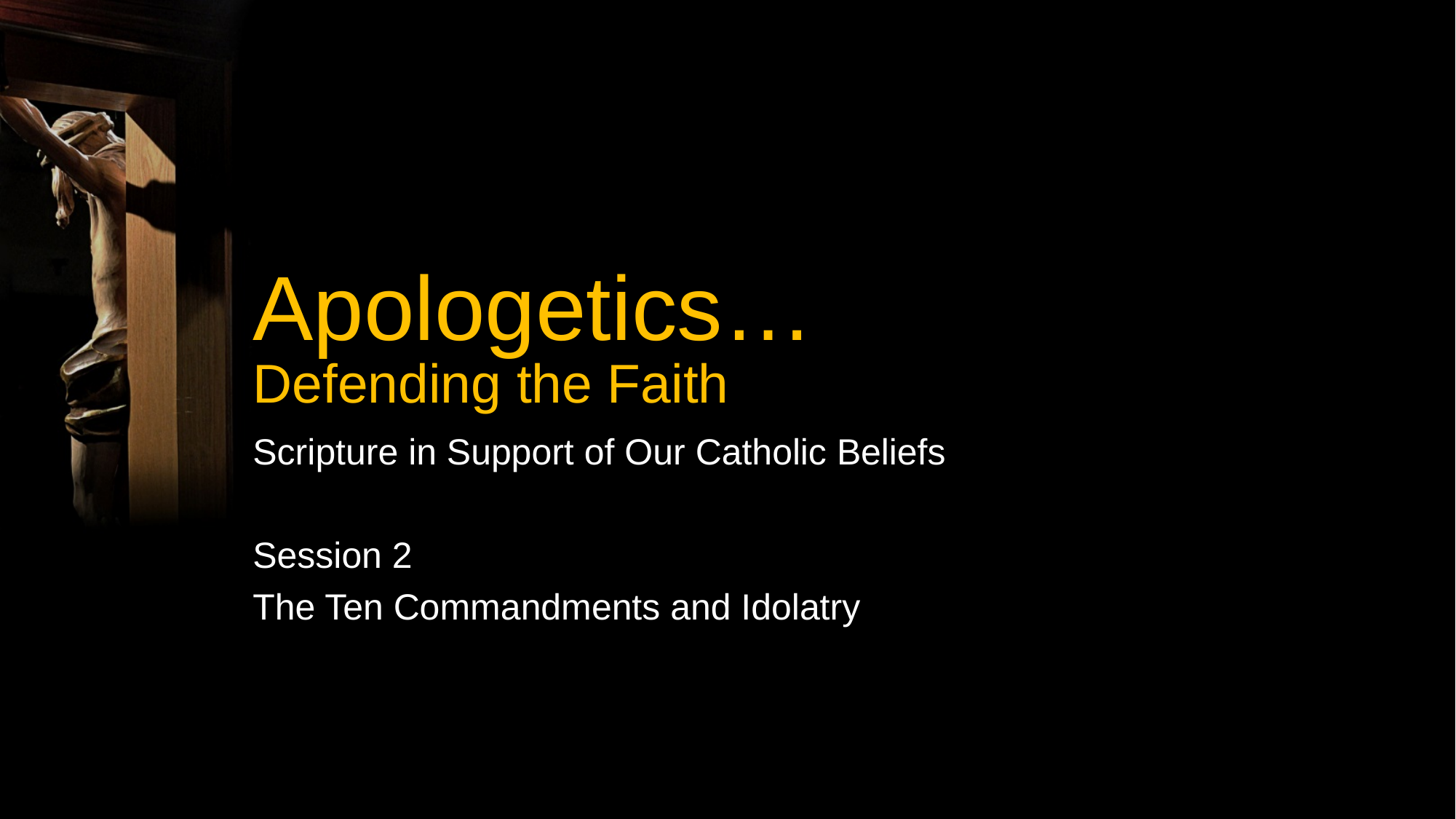

# Apologetics… Defending the Faith
Scripture in Support of Our Catholic Beliefs

Session 2
The Ten Commandments and Idolatry